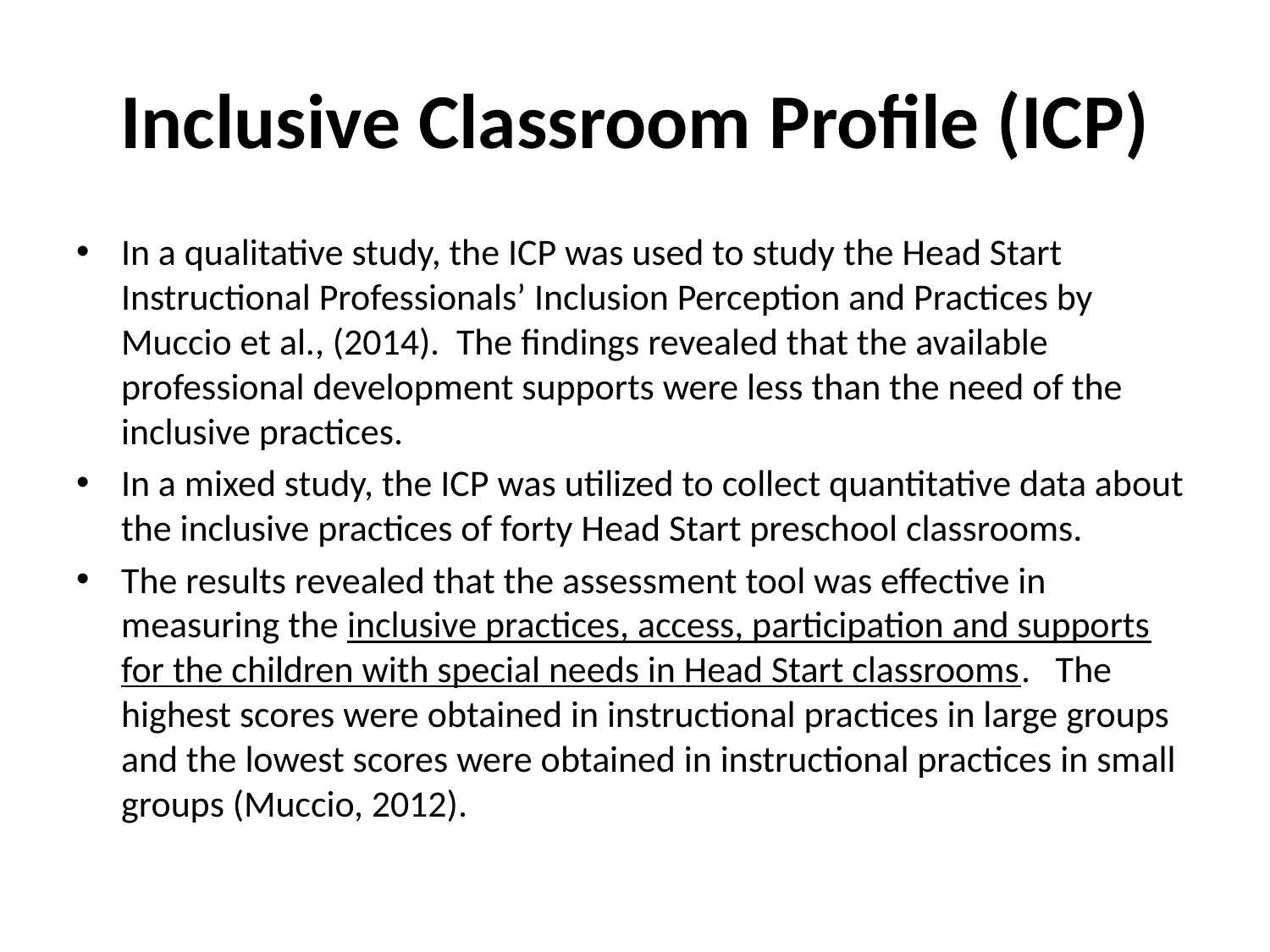

# Inclusive Classroom Profile (ICP)
In a qualitative study, the ICP was used to study the Head Start Instructional Professionals’ Inclusion Perception and Practices by Muccio et al., (2014).  The findings revealed that the available professional development supports were less than the need of the inclusive practices.
In a mixed study, the ICP was utilized to collect quantitative data about the inclusive practices of forty Head Start preschool classrooms.
The results revealed that the assessment tool was effective in measuring the inclusive practices, access, participation and supports for the children with special needs in Head Start classrooms.   The highest scores were obtained in instructional practices in large groups and the lowest scores were obtained in instructional practices in small groups (Muccio, 2012).